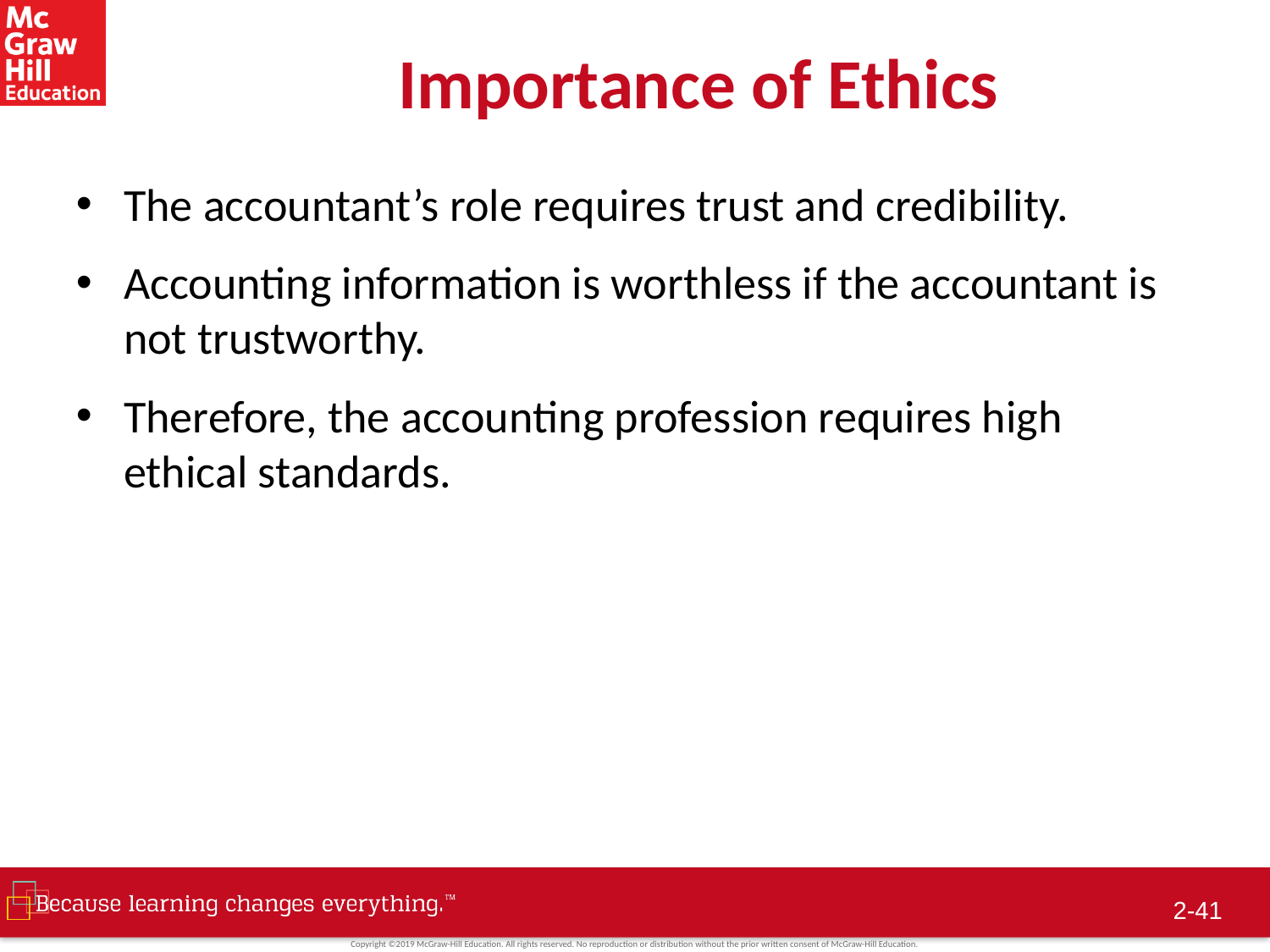

# Importance of Ethics
The accountant’s role requires trust and credibility.
Accounting information is worthless if the accountant is not trustworthy.
Therefore, the accounting profession requires high ethical standards.

 2-41